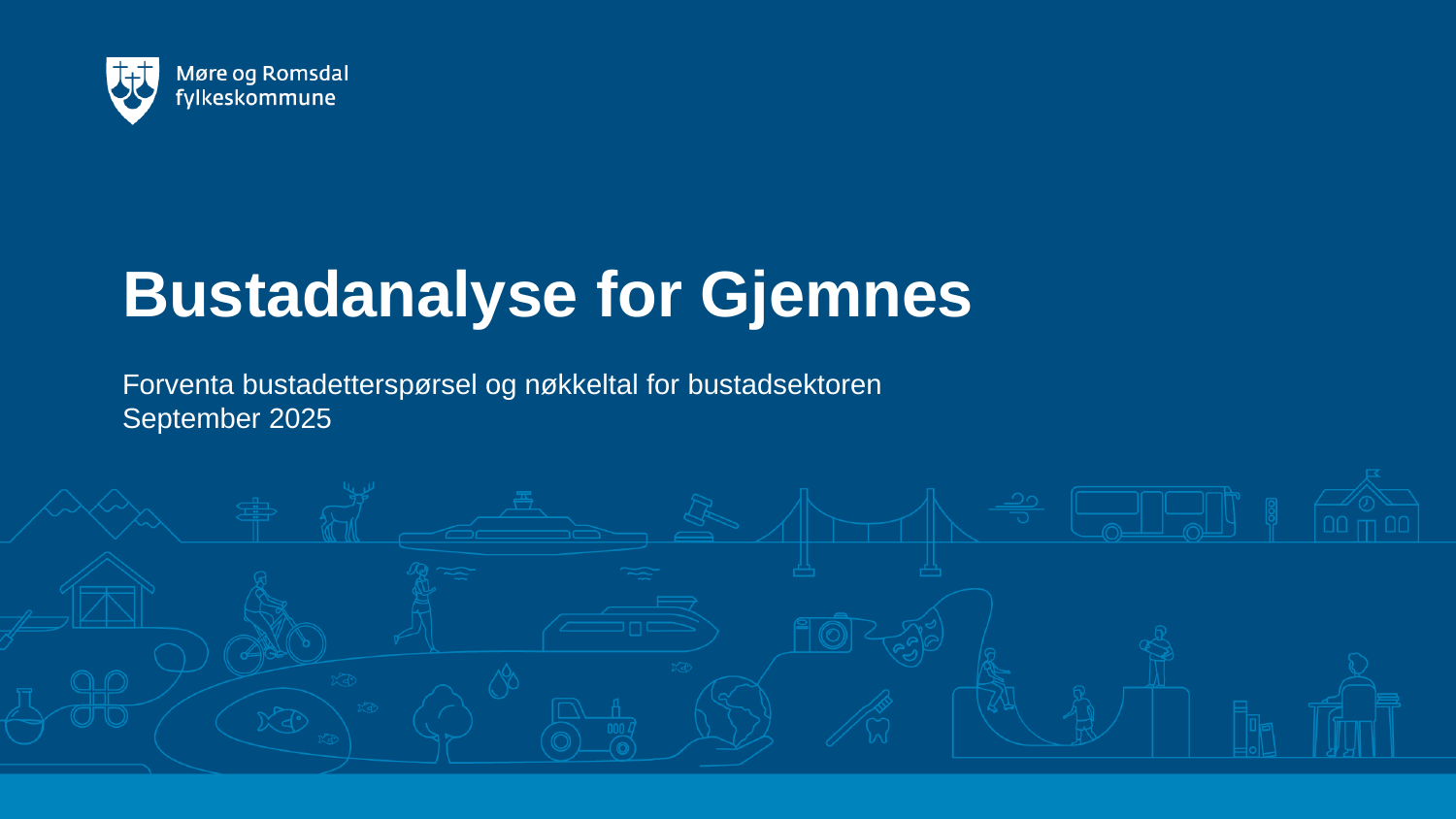

# Bustadanalyse for Gjemnes
Forventa bustadetterspørsel og nøkkeltal for bustadsektoren
September 2025